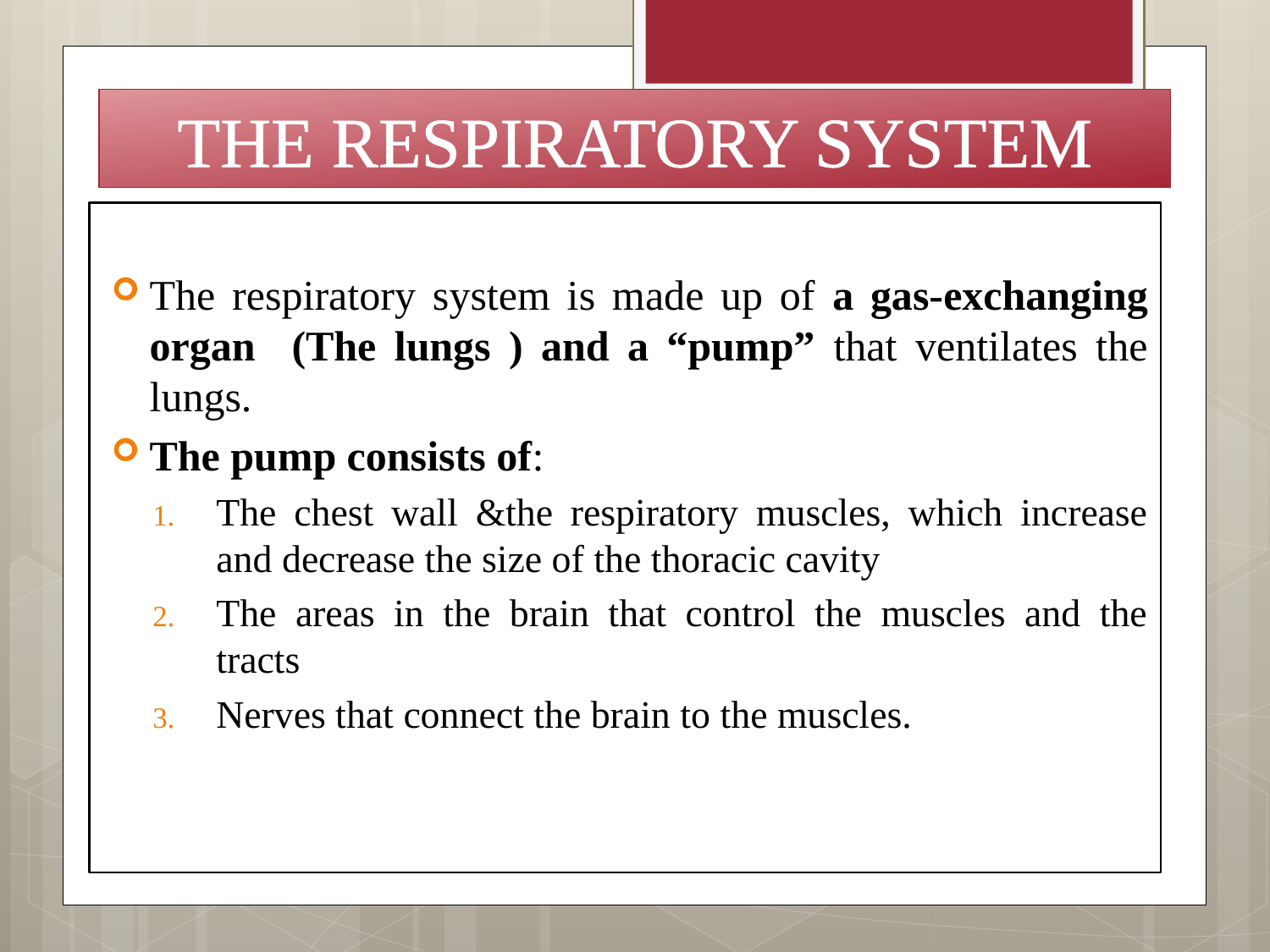

# THE RESPIRATORY SYSTEM

The respiratory system is made up of a gas-exchanging organ  (The lungs ) and a “pump” that ventilates the lungs.
The pump consists of:
The chest wall &the respiratory muscles, which increase and decrease the size of the thoracic cavity
The areas in the brain that control the muscles and the tracts
Nerves that connect the brain to the muscles.